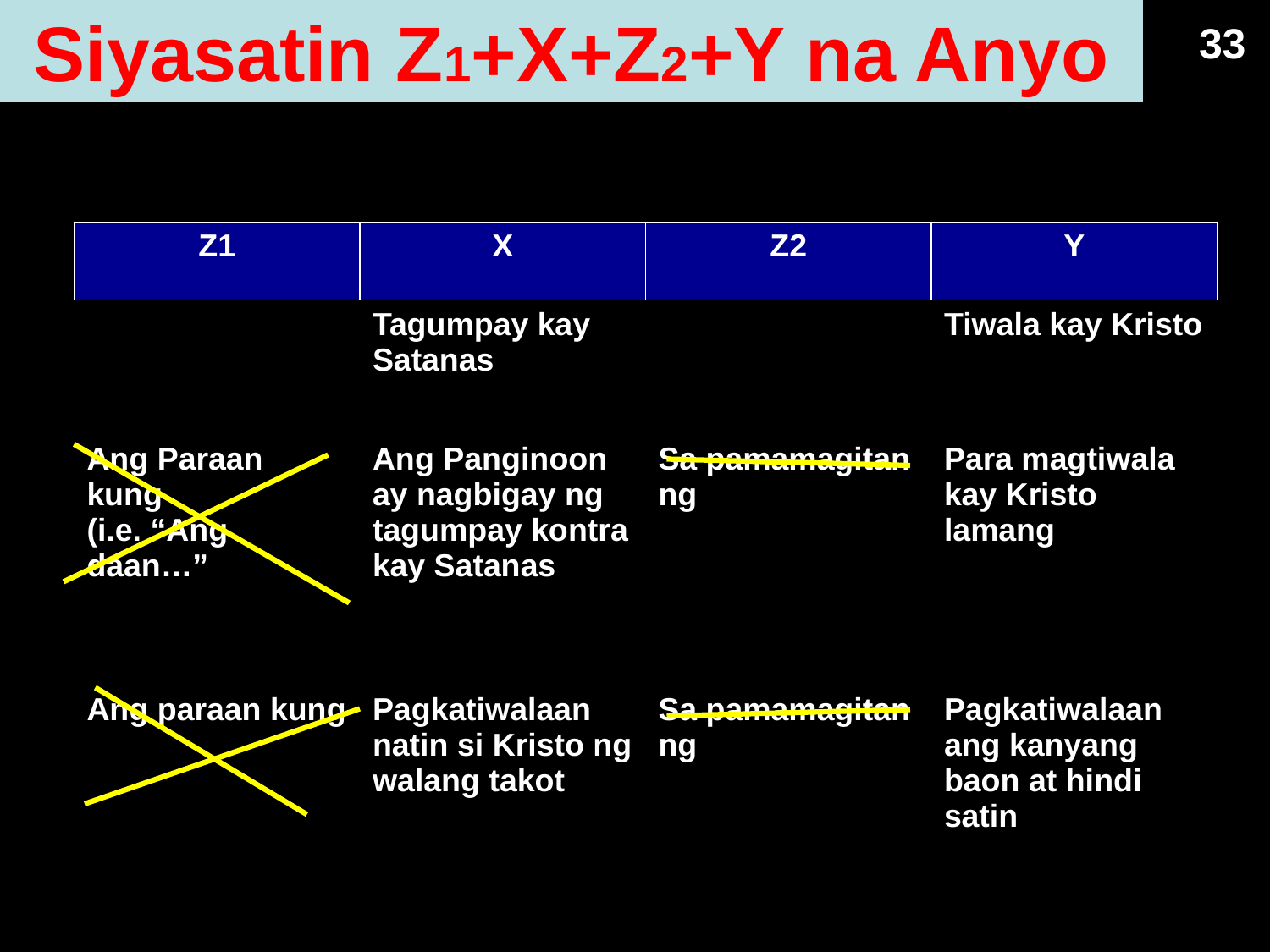

Siyasatin Z1+X+Z2+Y na Anyo
33
| Z1 | X | Z2 | Y |
| --- | --- | --- | --- |
|  | Tagumpay kay Satanas |  | Tiwala kay Kristo |
| Ang Paraan kung (i.e. “Ang daan…” | Ang Panginoon ay nagbigay ng tagumpay kontra kay Satanas | Sa pamamagitan ng | Para magtiwala kay Kristo lamang |
| Ang paraan kung | Pagkatiwalaan natin si Kristo ng walang takot | Sa pamamagitan ng | Pagkatiwalaan ang kanyang baon at hindi satin |